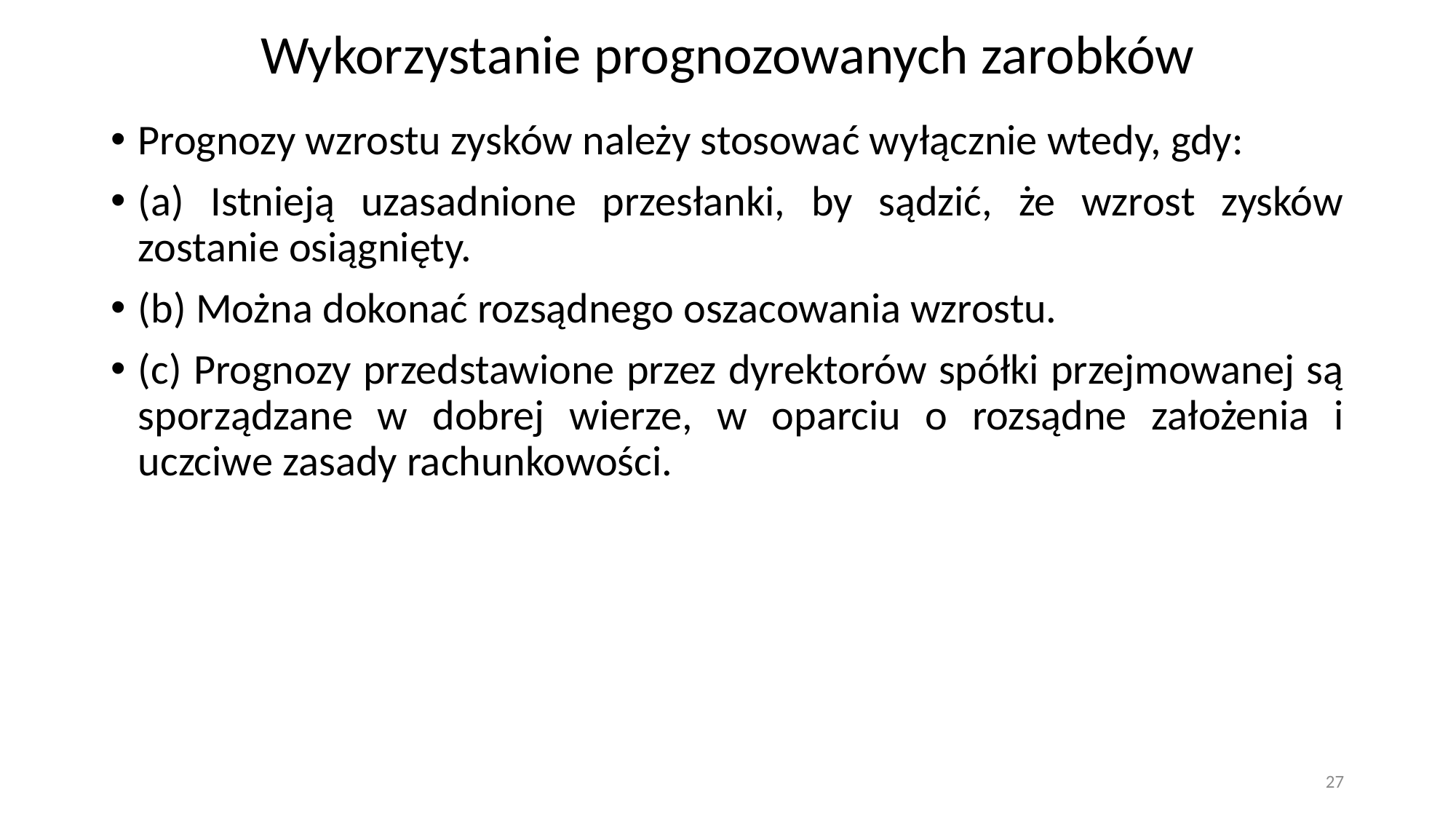

# Wykorzystanie prognozowanych zarobków
Prognozy wzrostu zysków należy stosować wyłącznie wtedy, gdy:
(a) Istnieją uzasadnione przesłanki, by sądzić, że wzrost zysków zostanie osiągnięty.
(b) Można dokonać rozsądnego oszacowania wzrostu.
(c) Prognozy przedstawione przez dyrektorów spółki przejmowanej są sporządzane w dobrej wierze, w oparciu o rozsądne założenia i uczciwe zasady rachunkowości.

27